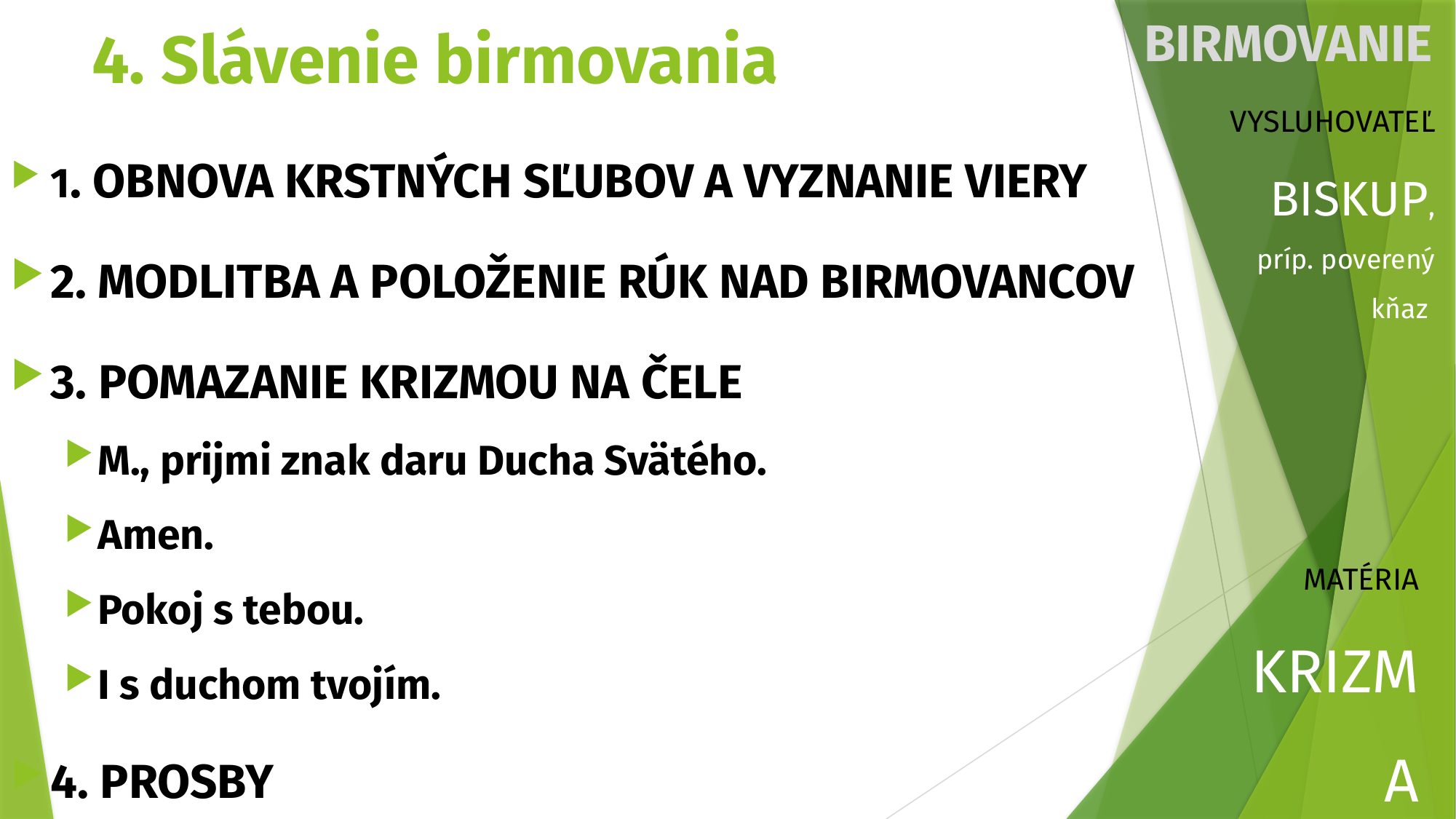

BIRMOVANIE
# 4. Slávenie birmovania
VYSLUHOVATEĽ
BISKUP, príp. poverený kňaz
1. OBNOVA KRSTNÝCH SĽUBOV A VYZNANIE VIERY
2. MODLITBA A POLOŽENIE RÚK NAD BIRMOVANCOV
3. POMAZANIE KRIZMOU NA ČELE
M., prijmi znak daru Ducha Svätého.
Amen.
Pokoj s tebou.
I s duchom tvojím.
4. PROSBY

MATÉRIA
KRIZMA